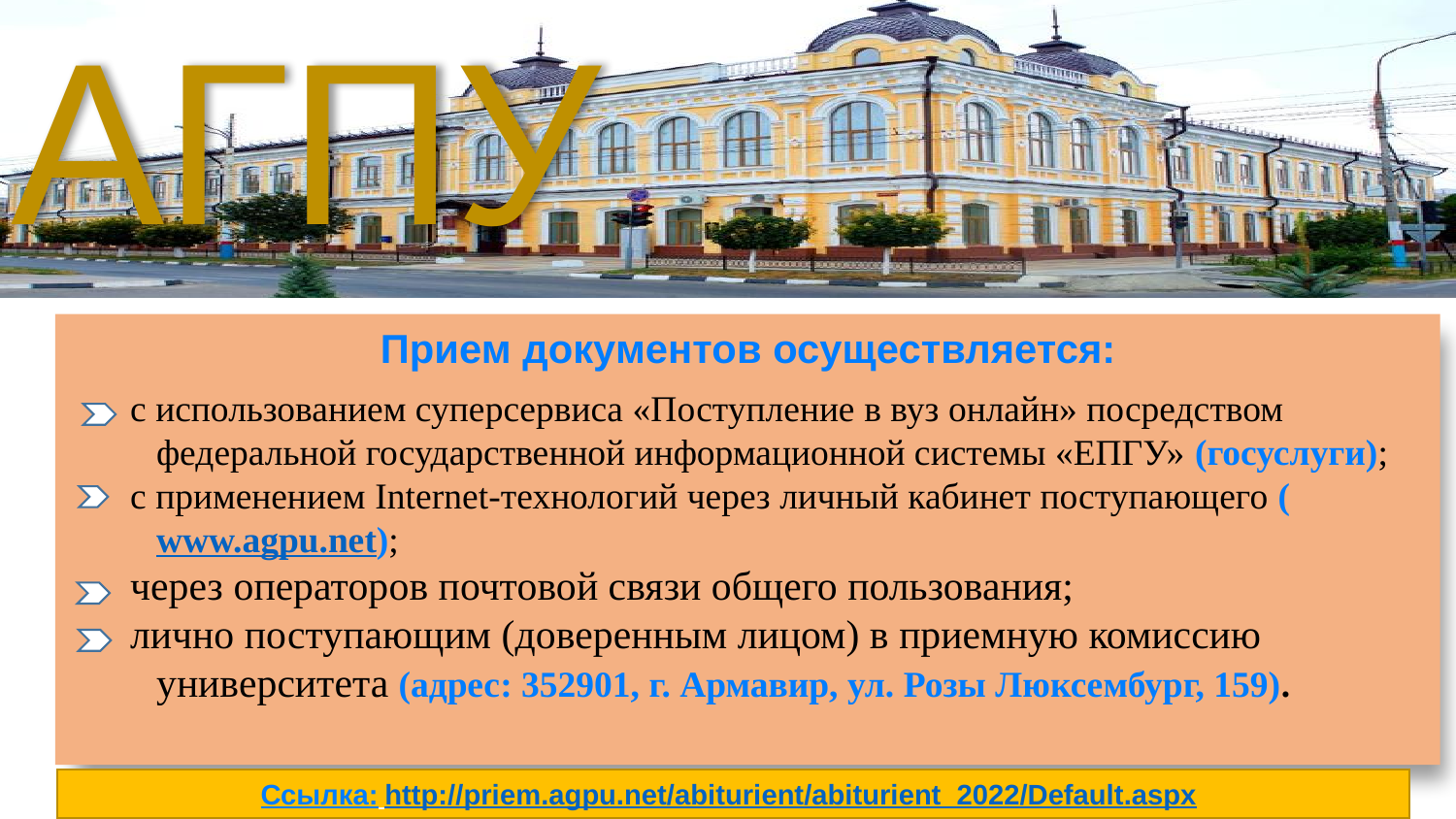

АГПУ

Прием документов осуществляется:
с использованием суперсервиса «Поступление в вуз онлайн» посредством федеральной государственной информационной системы «ЕПГУ» (госуслуги);
с применением Internet-технологий через личный кабинет поступающего (www.agpu.net);
через операторов почтовой связи общего пользования;
лично поступающим (доверенным лицом) в приемную комиссию университета (адрес: 352901, г. Армавир, ул. Розы Люксембург, 159).

Ссылка: http://priem.agpu.net/abiturient/abiturient_2022/Default.aspx